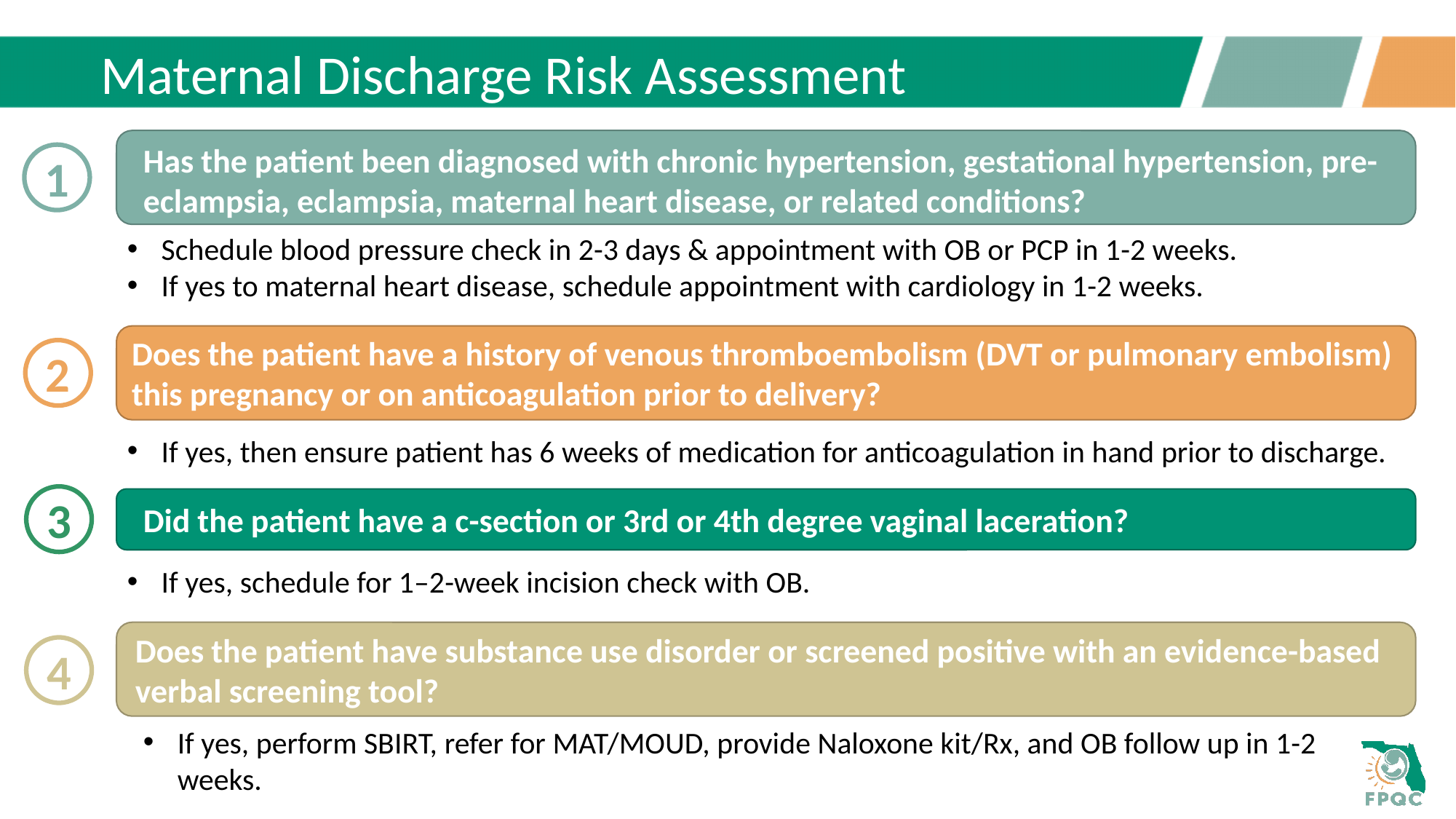

# Maternal Discharge Risk Assessment

Has the patient been diagnosed with chronic hypertension, gestational hypertension, pre-eclampsia, eclampsia, maternal heart disease, or related conditions?
1
Schedule blood pressure check in 2-3 days & appointment with OB or PCP in 1-2 weeks.
If yes to maternal heart disease, schedule appointment with cardiology in 1-2 weeks.

Does the patient have a history of venous thromboembolism (DVT or pulmonary embolism) this pregnancy or on anticoagulation prior to delivery?
2
If yes, then ensure patient has 6 weeks of medication for anticoagulation in hand prior to discharge.
3

Did the patient have a c-section or 3rd or 4th degree vaginal laceration?
If yes, schedule for 1–2-week incision check with OB.

Does the patient have substance use disorder or screened positive with an evidence-based verbal screening tool?
4
If yes, perform SBIRT, refer for MAT/MOUD, provide Naloxone kit/Rx, and OB follow up in 1-2 weeks.